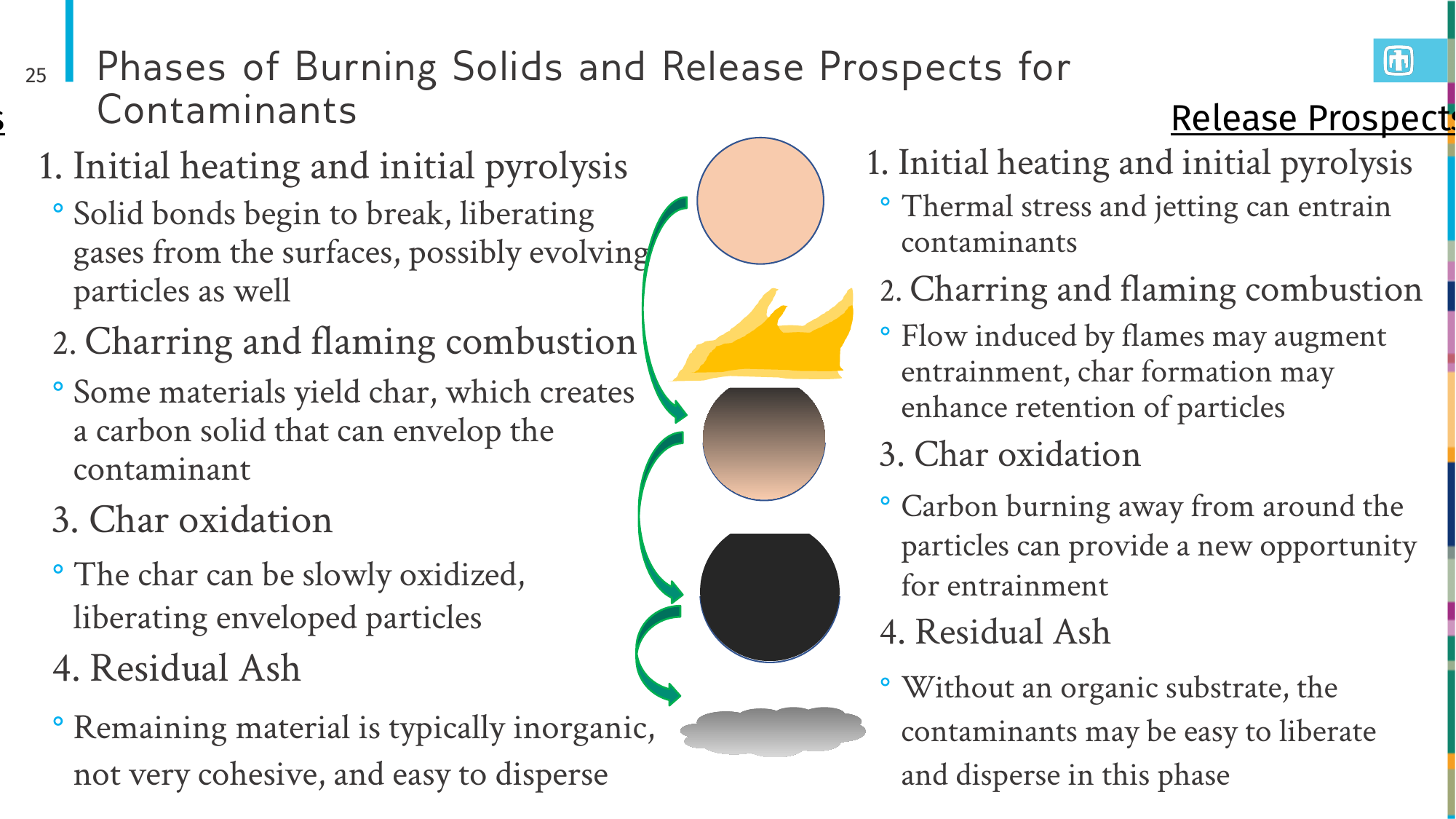

# Phases of Burning Solids and Release Prospects for Contaminants
25
Burning Phases											Release Prospects
1. Initial heating and initial pyrolysis
Thermal stress and jetting can entrain contaminants
2. Charring and flaming combustion
Flow induced by flames may augment entrainment, char formation may enhance retention of particles
3. Char oxidation
Carbon burning away from around the particles can provide a new opportunity for entrainment
4. Residual Ash
Without an organic substrate, the contaminants may be easy to liberate and disperse in this phase

1. Initial heating and initial pyrolysis
Solid bonds begin to break, liberating gases from the surfaces, possibly evolving particles as well
2. Charring and flaming combustion
Some materials yield char, which creates a carbon solid that can envelop the contaminant
3. Char oxidation
The char can be slowly oxidized, liberating enveloped particles
4. Residual Ash
Remaining material is typically inorganic, not very cohesive, and easy to disperse